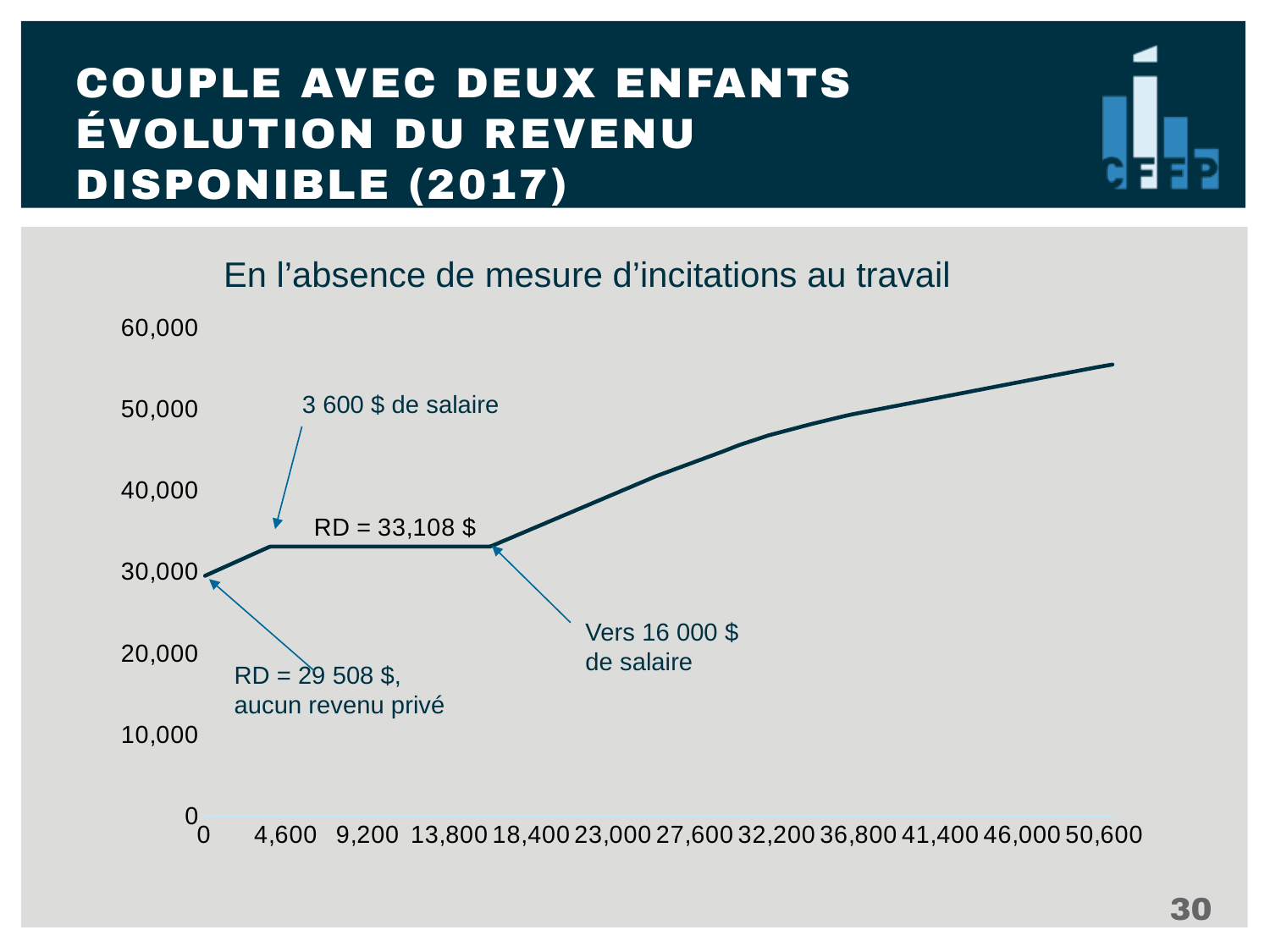

# Couple avec deux enfants évolution du revenu disponible (2017)
En l’absence de mesure d’incitations au travail

### Chart

| Category | Revenu de travail - impôts et cotisations + prestations (sauf PAT et PFRT) |
|---|---|
| 0.0 | 29508.0 |
| 100.0 | 29606.182 |
| 200.0 | 29704.364 |
| 300.0 | 29802.54600000001 |
| 400.0 | 29900.72800000001 |
| 500.0 | 29998.91 |
| 600.0 | 30097.092 |
| 700.0 | 30195.274 |
| 800.0 | 30293.45600000001 |
| 900.0 | 30391.638 |
| 1000.0 | 30489.82 |
| 1100.0 | 30588.002 |
| 1200.0 | 30686.184 |
| 1300.0 | 30784.36600000001 |
| 1400.0 | 30882.54800000001 |
| 1500.0 | 30980.73 |
| 1600.0 | 31078.912 |
| 1700.0 | 31177.094 |
| 1800.0 | 31275.276 |
| 1900.0 | 31373.458 |
| 2000.0 | 31471.64 |
| 2100.0 | 31569.822 |
| 2200.0 | 31668.004 |
| 2300.0 | 31766.18600000001 |
| 2400.0 | 31864.36800000001 |
| 2500.0 | 31962.55 |
| 2600.0 | 32060.732 |
| 2700.0 | 32158.914 |
| 2800.0 | 32257.096 |
| 2900.0 | 32355.278 |
| 3000.0 | 32453.46 |
| 3100.0 | 32551.642 |
| 3200.0 | 32649.824 |
| 3300.0 | 32748.006 |
| 3400.0 | 32846.188 |
| 3500.0 | 32944.37 |
| 3600.0 | 33042.552 |
| 3700.0 | 33108.0 |
| 3800.0 | 33108.0 |
| 3900.0 | 33108.0 |
| 4000.0 | 33108.0 |
| 4100.0 | 33108.0 |
| 4200.0 | 33108.0 |
| 4300.0 | 33108.0 |
| 4400.0 | 33108.0 |
| 4500.0 | 33108.0 |
| 4600.0 | 33108.0 |
| 4700.0 | 33108.0 |
| 4800.0 | 33108.0 |
| 4900.0 | 33108.0 |
| 5000.0 | 33108.0 |
| 5100.0 | 33108.0 |
| 5200.0 | 33108.0 |
| 5300.0 | 33108.0 |
| 5400.0 | 33108.0 |
| 5500.0 | 33108.0 |
| 5600.0 | 33108.0 |
| 5700.0 | 33108.0 |
| 5800.0 | 33108.0 |
| 5900.0 | 33108.0 |
| 6000.0 | 33108.0 |
| 6100.0 | 33108.0 |
| 6200.0 | 33108.0 |
| 6300.0 | 33108.0 |
| 6400.0 | 33108.0 |
| 6500.0 | 33108.0 |
| 6600.0 | 33108.0 |
| 6700.0 | 33108.0 |
| 6800.0 | 33108.0 |
| 6900.0 | 33108.0 |
| 7000.0 | 33108.0 |
| 7100.0 | 33108.0 |
| 7200.0 | 33108.0 |
| 7300.0 | 33108.0 |
| 7400.0 | 33108.0 |
| 7500.0 | 33108.0 |
| 7600.0 | 33108.0 |
| 7700.0 | 33108.0 |
| 7800.0 | 33108.0 |
| 7900.0 | 33108.0 |
| 8000.0 | 33108.0 |
| 8100.0 | 33108.0 |
| 8200.0 | 33108.0 |
| 8300.0 | 33108.0 |
| 8400.0 | 33108.0 |
| 8500.0 | 33108.0 |
| 8600.0 | 33108.0 |
| 8700.0 | 33108.0 |
| 8800.0 | 33108.0 |
| 8900.0 | 33108.0 |
| 9000.0 | 33108.0 |
| 9100.0 | 33108.0 |
| 9200.0 | 33108.0 |
| 9300.0 | 33108.0 |
| 9400.0 | 33108.0 |
| 9500.0 | 33108.0 |
| 9600.0 | 33108.0 |
| 9700.0 | 33108.0 |
| 9800.0 | 33108.0 |
| 9900.0 | 33108.0 |
| 10000.0 | 33108.0 |
| 10100.0 | 33108.0 |
| 10200.0 | 33108.0 |
| 10300.0 | 33108.0 |
| 10400.0 | 33108.0 |
| 10500.0 | 33108.0 |
| 10600.0 | 33108.0 |
| 10700.0 | 33108.0 |
| 10800.0 | 33108.0 |
| 10900.0 | 33108.0 |
| 11000.0 | 33108.0 |
| 11100.0 | 33108.0 |
| 11200.0 | 33108.0 |
| 11300.0 | 33108.0 |
| 11400.0 | 33108.0 |
| 11500.0 | 33108.0 |
| 11600.0 | 33108.0 |
| 11700.0 | 33108.0 |
| 11800.0 | 33108.0 |
| 11900.0 | 33108.0 |
| 12000.0 | 33108.0 |
| 12100.0 | 33108.0 |
| 12200.0 | 33108.0 |
| 12300.0 | 33108.0 |
| 12400.0 | 33108.0 |
| 12500.0 | 33108.0 |
| 12600.0 | 33108.0 |
| 12700.0 | 33108.0 |
| 12800.0 | 33108.0 |
| 12900.0 | 33108.0 |
| 13000.0 | 33108.0 |
| 13100.0 | 33108.0 |
| 13200.0 | 33108.0 |
| 13300.0 | 33108.0 |
| 13400.0 | 33108.0 |
| 13500.0 | 33108.0 |
| 13600.0 | 33108.0 |
| 13700.0 | 33108.0 |
| 13800.0 | 33108.0 |
| 13900.0 | 33108.0 |
| 14000.0 | 33108.0 |
| 14100.0 | 33108.0 |
| 14200.0 | 33108.0 |
| 14300.0 | 33108.0 |
| 14400.0 | 33108.0 |
| 14500.0 | 33108.0 |
| 14600.0 | 33108.0 |
| 14700.0 | 33108.0 |
| 14800.0 | 33108.0 |
| 14900.0 | 33108.0 |
| 15000.0 | 33108.0 |
| 15100.0 | 33108.0 |
| 15200.0 | 33108.0 |
| 15300.0 | 33108.0 |
| 15400.0 | 33108.0 |
| 15500.0 | 33108.0 |
| 15600.0 | 33108.0 |
| 15700.0 | 33108.0 |
| 15800.0 | 33108.0 |
| 15900.0 | 33108.0 |
| 16000.0 | 33108.0 |
| 16100.0 | 33159.902 |
| 16200.0 | 33252.684 |
| 16300.0 | 33345.466 |
| 16400.0 | 33438.248 |
| 16500.0 | 33531.03 |
| 16600.0 | 33623.81200000001 |
| 16700.0 | 33716.594 |
| 16800.0 | 33809.37600000001 |
| 16900.0 | 33902.158 |
| 17000.0 | 33994.94 |
| 17100.0 | 34087.72199999999 |
| 17200.0 | 34180.504 |
| 17300.0 | 34273.286 |
| 17400.0 | 34366.068 |
| 17500.0 | 34458.85000000001 |
| 17600.0 | 34551.63200000001 |
| 17700.0 | 34644.41400000001 |
| 17800.0 | 34737.196 |
| 17900.0 | 34829.978 |
| 18000.0 | 34922.76 |
| 18100.0 | 35015.542 |
| 18200.0 | 35108.32400000001 |
| 18300.0 | 35201.106 |
| 18400.0 | 35293.888 |
| 18500.0 | 35386.67 |
| 18600.0 | 35479.45200000001 |
| 18700.0 | 35572.234 |
| 18800.0 | 35665.016 |
| 18900.0 | 35757.798 |
| 19000.0 | 35850.58 |
| 19100.0 | 35943.36200000001 |
| 19200.0 | 36036.14400000001 |
| 19300.0 | 36128.926 |
| 19400.0 | 36221.708 |
| 19500.0 | 36314.49000000001 |
| 19600.0 | 36407.272 |
| 19700.0 | 36500.05400000001 |
| 19800.0 | 36592.836 |
| 19900.0 | 36685.618 |
| 20000.0 | 36778.4 |
| 20100.0 | 36871.182 |
| 20200.0 | 36963.964 |
| 20300.0 | 37056.746 |
| 20400.0 | 37149.528 |
| 20500.0 | 37242.31 |
| 20600.0 | 37335.092 |
| 20700.0 | 37427.874 |
| 20800.0 | 37520.656 |
| 20900.0 | 37613.438 |
| 21000.0 | 37706.22 |
| 21100.0 | 37799.002 |
| 21200.0 | 37891.784 |
| 21300.0 | 37984.566 |
| 21400.0 | 38077.348 |
| 21500.0 | 38170.13 |
| 21600.0 | 38262.912 |
| 21700.0 | 38355.694 |
| 21800.0 | 38448.476 |
| 21900.0 | 38541.258 |
| 22000.0 | 38634.04 |
| 22100.0 | 38726.822 |
| 22200.0 | 38819.60400000001 |
| 22300.0 | 38912.386 |
| 22400.0 | 39005.168 |
| 22500.0 | 39097.95000000001 |
| 22600.0 | 39190.732 |
| 22700.0 | 39283.514 |
| 22800.0 | 39376.29599999999 |
| 22900.0 | 39469.078 |
| 23000.0 | 39561.86 |
| 23100.0 | 39654.642 |
| 23200.0 | 39747.42400000001 |
| 23300.0 | 39840.206 |
| 23400.0 | 39932.98800000001 |
| 23500.0 | 40025.77 |
| 23600.0 | 40118.552 |
| 23700.0 | 40211.334 |
| 23800.0 | 40304.116 |
| 23900.0 | 40396.898 |
| 24000.0 | 40489.68 |
| 24100.0 | 40582.462 |
| 24200.0 | 40675.244 |
| 24300.0 | 40768.02600000001 |
| 24400.0 | 40860.80800000001 |
| 24500.0 | 40953.59 |
| 24600.0 | 41046.372 |
| 24700.0 | 41139.154 |
| 24800.0 | 41231.936 |
| 24900.0 | 41324.71800000001 |
| 25000.0 | 41417.5 |
| 25100.0 | 41510.282 |
| 25200.0 | 41603.064 |
| 25300.0 | 41695.84600000001 |
| 25400.0 | 41783.4956558 |
| 25500.0 | 41864.2950885 |
| 25600.0 | 41945.0945212 |
| 25700.0 | 42025.8939539 |
| 25800.0 | 42106.6933866 |
| 25900.0 | 42187.4928193 |
| 26000.0 | 42268.292252 |
| 26100.0 | 42349.09168469999 |
| 26200.0 | 42429.8911174 |
| 26300.0 | 42510.69055010001 |
| 26400.0 | 42591.48998280001 |
| 26500.0 | 42672.2894155 |
| 26600.0 | 42753.0888482 |
| 26700.0 | 42833.8882809 |
| 26800.0 | 42914.6877136 |
| 26900.0 | 42995.4871463 |
| 27000.0 | 43076.286579 |
| 27100.0 | 43157.0860117 |
| 27200.0 | 43237.8854444 |
| 27300.0 | 43318.6848771 |
| 27400.0 | 43399.48430980001 |
| 27500.0 | 43480.2837425 |
| 27600.0 | 43561.0831752 |
| 27700.0 | 43641.8826079 |
| 27800.0 | 43722.6820406 |
| 27900.0 | 43803.4814733 |
| 28000.0 | 43884.280906 |
| 28100.0 | 43965.0803387 |
| 28200.0 | 44045.8797714 |
| 28300.0 | 44126.6792041 |
| 28400.0 | 44207.47863680001 |
| 28500.0 | 44288.2780695 |
| 28600.0 | 44369.0775022 |
| 28700.0 | 44449.8769349 |
| 28800.0 | 44530.6763676 |
| 28900.0 | 44611.4758003 |
| 29000.0 | 44692.275233 |
| 29100.0 | 44773.7009157 |
| 29200.0 | 44859.5103484 |
| 29300.0 | 44945.31978110001 |
| 29400.0 | 45031.1292138 |
| 29500.0 | 45116.93864650001 |
| 29600.0 | 45202.7480792 |
| 29700.0 | 45288.5575119 |
| 29800.0 | 45374.3669446 |
| 29900.0 | 45460.1763773 |
| 30000.0 | 45545.98581 |
| 30100.0 | 45618.29524269998 |
| 30200.0 | 45690.6046754 |
| 30300.0 | 45762.91410810001 |
| 30400.0 | 45835.2235408 |
| 30500.0 | 45907.53297350001 |
| 30600.0 | 45979.8424062 |
| 30700.0 | 46052.1518389 |
| 30800.0 | 46124.4612716 |
| 30900.0 | 46196.7707043 |
| 31000.0 | 46269.080137 |
| 31100.0 | 46341.3895697 |
| 31200.0 | 46413.6990024 |
| 31300.0 | 46486.00843510001 |
| 31400.0 | 46558.3178678 |
| 31500.0 | 46630.6273005 |
| 31600.0 | 46702.93673320001 |
| 31700.0 | 46772.3661659 |
| 31800.0 | 46830.0355986 |
| 31900.0 | 46887.7050313 |
| 32000.0 | 46945.374464 |
| 32100.0 | 47003.0438967 |
| 32200.0 | 47060.7133294 |
| 32300.0 | 47118.3827621 |
| 32400.0 | 47176.05219480001 |
| 32500.0 | 47233.7216275 |
| 32600.0 | 47291.3910602 |
| 32700.0 | 47349.0604929 |
| 32800.0 | 47406.7299256 |
| 32900.0 | 47464.3993583 |
| 33000.0 | 47522.068791 |
| 33100.0 | 47579.73822370001 |
| 33200.0 | 47637.4076564 |
| 33300.0 | 47695.0770891 |
| 33400.0 | 47752.7465218 |
| 33500.0 | 47810.4159545 |
| 33600.0 | 47868.0853872 |
| 33700.0 | 47925.7548199 |
| 33800.0 | 47983.4242526 |
| 33900.0 | 48041.09368529999 |
| 34000.0 | 48098.763118 |
| 34100.0 | 48152.4915845 |
| 34200.0 | 48205.512639 |
| 34300.0 | 48258.5336935 |
| 34400.0 | 48311.554748 |
| 34500.0 | 48364.5758025 |
| 34600.0 | 48417.596857 |
| 34700.0 | 48470.6179115 |
| 34800.0 | 48523.63896600001 |
| 34900.0 | 48576.6600205 |
| 35000.0 | 48629.681075 |
| 35100.0 | 48682.7021295 |
| 35200.0 | 48735.72318399999 |
| 35300.0 | 48788.7442385 |
| 35400.0 | 48841.765293 |
| 35500.0 | 48894.7863475 |
| 35600.0 | 48947.807402 |
| 35700.0 | 49000.82845650001 |
| 35800.0 | 49053.849511 |
| 35900.0 | 49106.8705655 |
| 36000.0 | 49156.23162 |
| 36100.0 | 49203.3966745 |
| 36200.0 | 49250.56172899999 |
| 36300.0 | 49297.72678349999 |
| 36400.0 | 49344.891838 |
| 36500.0 | 49388.50689250001 |
| 36600.0 | 49430.671947 |
| 36700.0 | 49472.8370015 |
| 36800.0 | 49515.00205600001 |
| 36900.0 | 49557.1671105 |
| 37000.0 | 49599.332165 |
| 37100.0 | 49641.4972195 |
| 37200.0 | 49683.662274 |
| 37300.0 | 49725.8273285 |
| 37400.0 | 49767.992383 |
| 37500.0 | 49810.15743750001 |
| 37600.0 | 49852.322492 |
| 37700.0 | 49894.4875465 |
| 37800.0 | 49936.65260100001 |
| 37900.0 | 49978.81765550001 |
| 38000.0 | 50020.98271 |
| 38100.0 | 50063.1477645 |
| 38200.0 | 50105.312819 |
| 38300.0 | 50147.4778735 |
| 38400.0 | 50189.642928 |
| 38500.0 | 50231.8079825 |
| 38600.0 | 50273.973037 |
| 38700.0 | 50316.1380915 |
| 38800.0 | 50358.30314600001 |
| 38900.0 | 50400.46820050001 |
| 39000.0 | 50442.633255 |
| 39100.0 | 50484.7983095 |
| 39200.0 | 50526.963364 |
| 39300.0 | 50569.1284185 |
| 39400.0 | 50611.29347299999 |
| 39500.0 | 50653.45852750001 |
| 39600.0 | 50695.62358199999 |
| 39700.0 | 50737.78863650001 |
| 39800.0 | 50779.953691 |
| 39900.0 | 50822.1187455 |
| 40000.0 | 50864.2838 |
| 40100.0 | 50906.44885450001 |
| 40200.0 | 50948.61390900001 |
| 40300.0 | 50990.7789635 |
| 40400.0 | 51032.944018 |
| 40500.0 | 51075.1090725 |
| 40600.0 | 51117.274127 |
| 40700.0 | 51159.4391815 |
| 40800.0 | 51201.604236 |
| 40900.0 | 51243.7692905 |
| 41000.0 | 51285.93434500001 |
| 41100.0 | 51328.0993995 |
| 41200.0 | 51370.264454 |
| 41300.0 | 51412.4295085 |
| 41400.0 | 51454.594563 |
| 41500.0 | 51496.7596175 |
| 41600.0 | 51538.924672 |
| 41700.0 | 51581.0897265 |
| 41800.0 | 51623.254781 |
| 41900.0 | 51665.41983550001 |
| 42000.0 | 51707.58489000001 |
| 42100.0 | 51749.7499445 |
| 42200.0 | 51791.914999 |
| 42300.0 | 51834.0800535 |
| 42400.0 | 51876.245108 |
| 42500.0 | 51918.4101625 |
| 42600.0 | 51960.575217 |
| 42700.0 | 52002.74027150001 |
| 42800.0 | 52044.905326 |
| 42900.0 | 52087.0703805 |
| 43000.0 | 52129.235435 |
| 43100.0 | 52171.4004895 |
| 43200.0 | 52213.565544 |
| 43300.0 | 52255.73059850001 |
| 43400.0 | 52297.89565300001 |
| 43500.0 | 52340.0607075 |
| 43600.0 | 52382.22576199999 |
| 43700.0 | 52424.3908165 |
| 43800.0 | 52466.555871 |
| 43900.0 | 52508.7209255 |
| 44000.0 | 52550.88598000001 |
| 44100.0 | 52593.05103450001 |
| 44200.0 | 52635.216089 |
| 44300.0 | 52677.3811435 |
| 44400.0 | 52719.54619800001 |
| 44500.0 | 52761.7112525 |
| 44600.0 | 52803.876307 |
| 44700.0 | 52846.0413615 |
| 44800.0 | 52888.206416 |
| 44900.0 | 52930.3714705 |
| 45000.0 | 52972.536525 |
| 45100.0 | 53014.7015795 |
| 45200.0 | 53056.866634 |
| 45300.0 | 53099.0316885 |
| 45400.0 | 53141.19674299999 |
| 45500.0 | 53183.3617975 |
| 45600.0 | 53225.526852 |
| 45700.0 | 53267.6919065 |
| 45800.0 | 53309.856961 |
| 45900.0 | 53352.02201550001 |
| 46000.0 | 53394.18707 |
| 46100.0 | 53436.3521245 |
| 46200.0 | 53478.517179 |
| 46300.0 | 53520.6822335 |
| 46400.0 | 53562.84728800001 |
| 46500.0 | 53605.01234250001 |
| 46600.0 | 53647.17739700001 |
| 46700.0 | 53689.3424515 |
| 46800.0 | 53731.507506 |
| 46900.0 | 53773.6725605 |
| 47000.0 | 53815.837615 |
| 47100.0 | 53858.00266950001 |
| 47200.0 | 53900.16772399999 |
| 47300.0 | 53942.3327785 |
| 47400.0 | 53984.497833 |
| 47500.0 | 54026.6628875 |
| 47600.0 | 54068.323942 |
| 47700.0 | 54109.98499650001 |
| 47800.0 | 54151.646051 |
| 47900.0 | 54193.3071055 |
| 48000.0 | 54234.96816 |
| 48100.0 | 54276.6292145 |
| 48200.0 | 54318.290269 |
| 48300.0 | 54359.9513235 |
| 48400.0 | 54401.612378 |
| 48500.0 | 54443.2734325 |
| 48600.0 | 54484.934487 |
| 48700.0 | 54526.5955415 |
| 48800.0 | 54568.256596 |
| 48900.0 | 54609.9176505 |
| 49000.0 | 54651.578705 |
| 49100.0 | 54693.2397595 |
| 49200.0 | 54734.900814 |
| 49300.0 | 54776.5618685 |
| 49400.0 | 54818.22292299999 |
| 49500.0 | 54859.8839775 |
| 49600.0 | 54901.545032 |
| 49700.0 | 54943.2060865 |
| 49800.0 | 54984.867141 |
| 49900.0 | 55026.5281955 |
| 50000.0 | 55068.18925 |
| 50100.0 | 55109.85030450001 |
| 50200.0 | 55149.431359 |
| 50300.0 | 55187.0924135 |
| 50400.0 | 55224.753468 |
| 50500.0 | 55262.4145225 |
| 50600.0 | 55300.075577 |
| 50700.0 | 55337.7366315 |
| 50800.0 | 55375.397686 |
| 50900.0 | 55413.0587405 |
| 51000.0 | 55450.719795 |
3 600 $ de salaire
Vers 16 000 $
de salaire
RD = 29 508 $,
aucun revenu privé
30